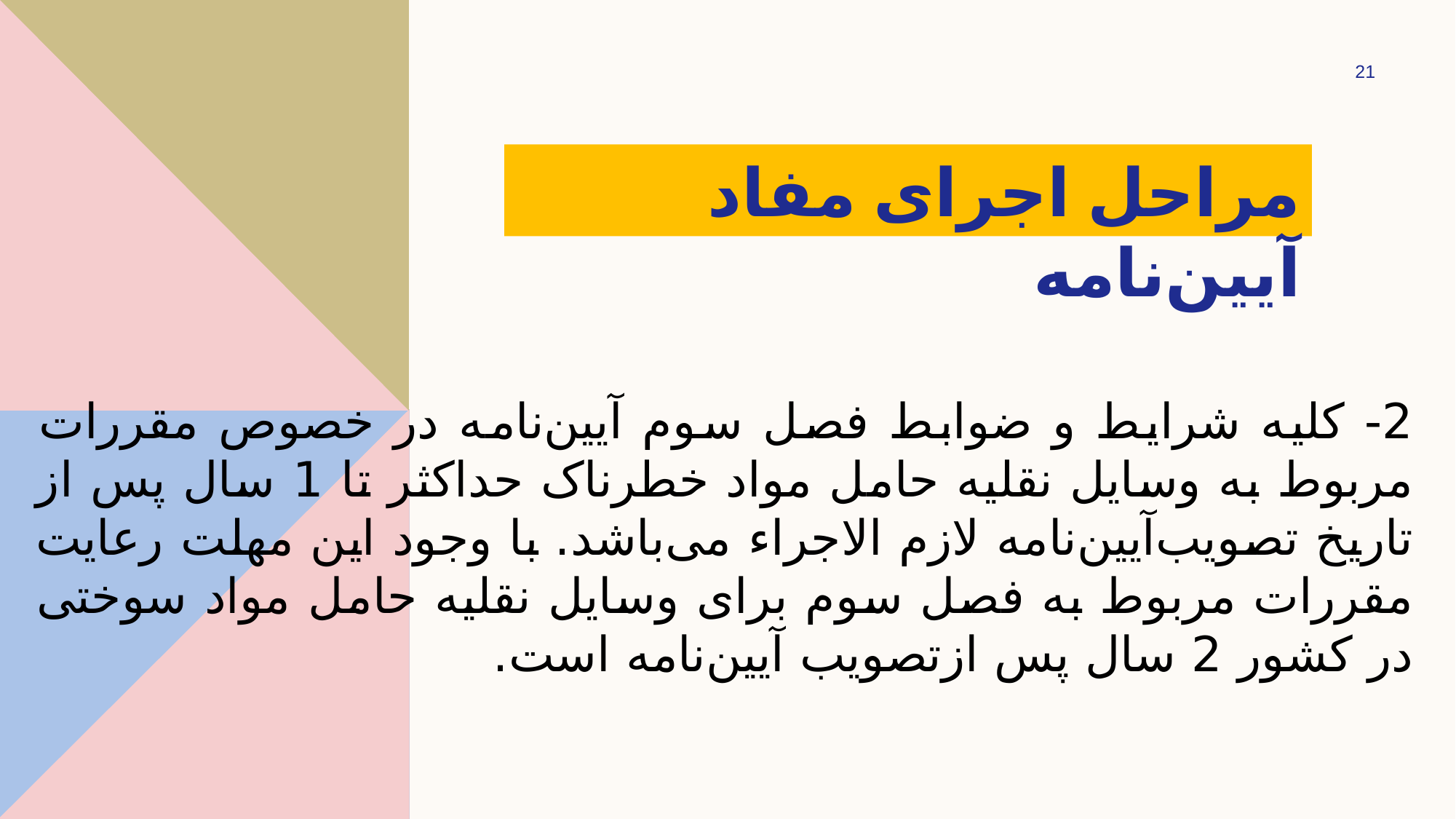

21
# مراحل اجرای مفاد آیین‌نامه
2- کلیه شرایط و ضوابط فصل سوم آیین‌نامه در خصوص مقررات مربوط به وسایل نقلیه حامل مواد خطرناک حداکثر تا 1 سال پس از تاریخ تصویب‌آیین‌نامه لازم الاجراء می‌باشد. با وجود این مهلت رعایت مقررات مربوط به فصل سوم برای وسایل نقلیه حامل مواد سوختی در کشور 2 سال پس از‌تصویب آیین‌نامه است.